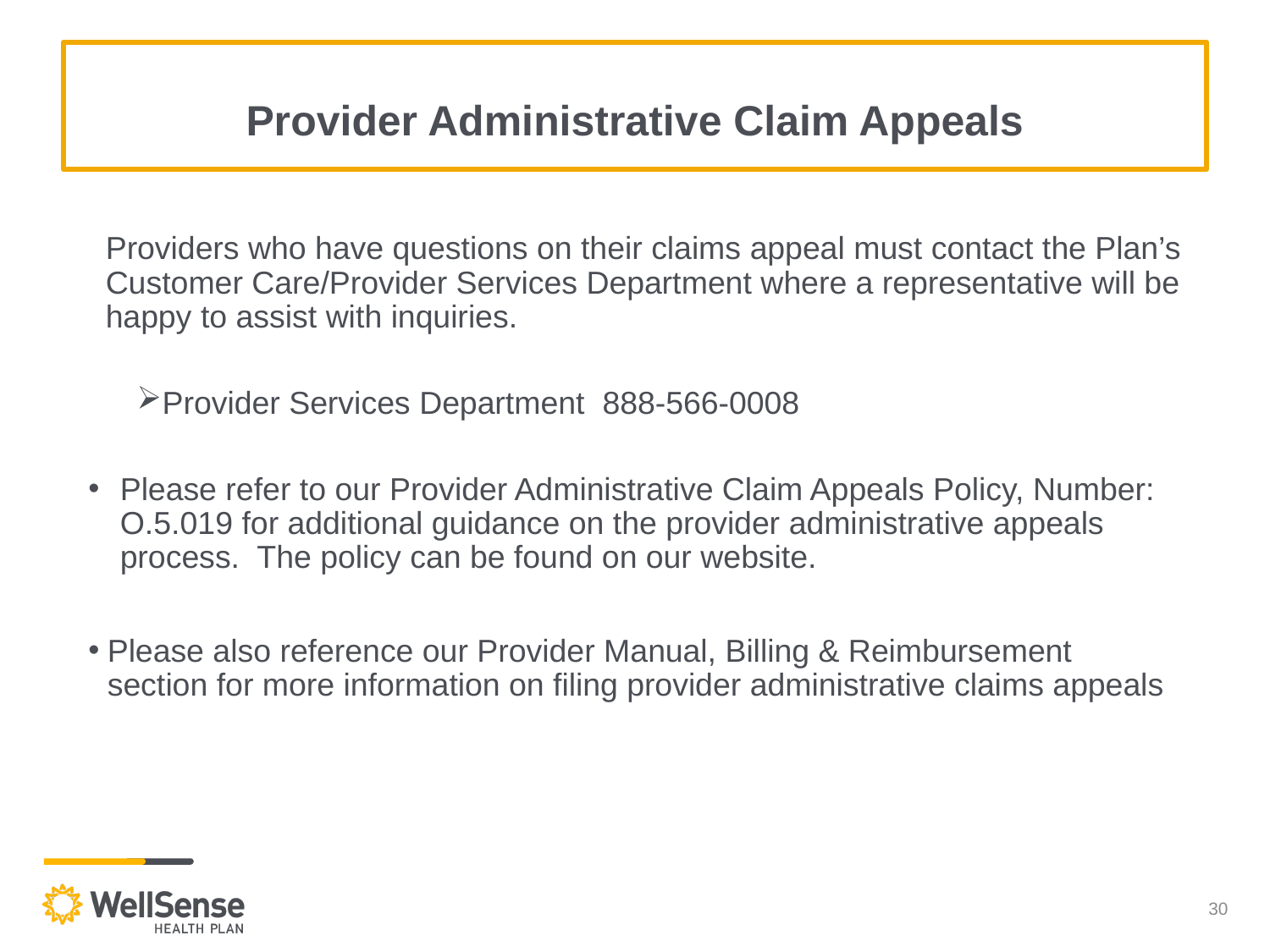

# Provider Administrative Claim Appeals

Providers who have questions on their claims appeal must contact the Plan’s Customer Care/Provider Services Department where a representative will be happy to assist with inquiries.

Provider Services Department  888-566-0008

Please refer to our Provider Administrative Claim Appeals Policy, Number: O.5.019 for additional guidance on the provider administrative appeals process.  The policy can be found on our website.

Please also reference our Provider Manual, Billing & Reimbursement section for more information on filing provider administrative claims appeals

30